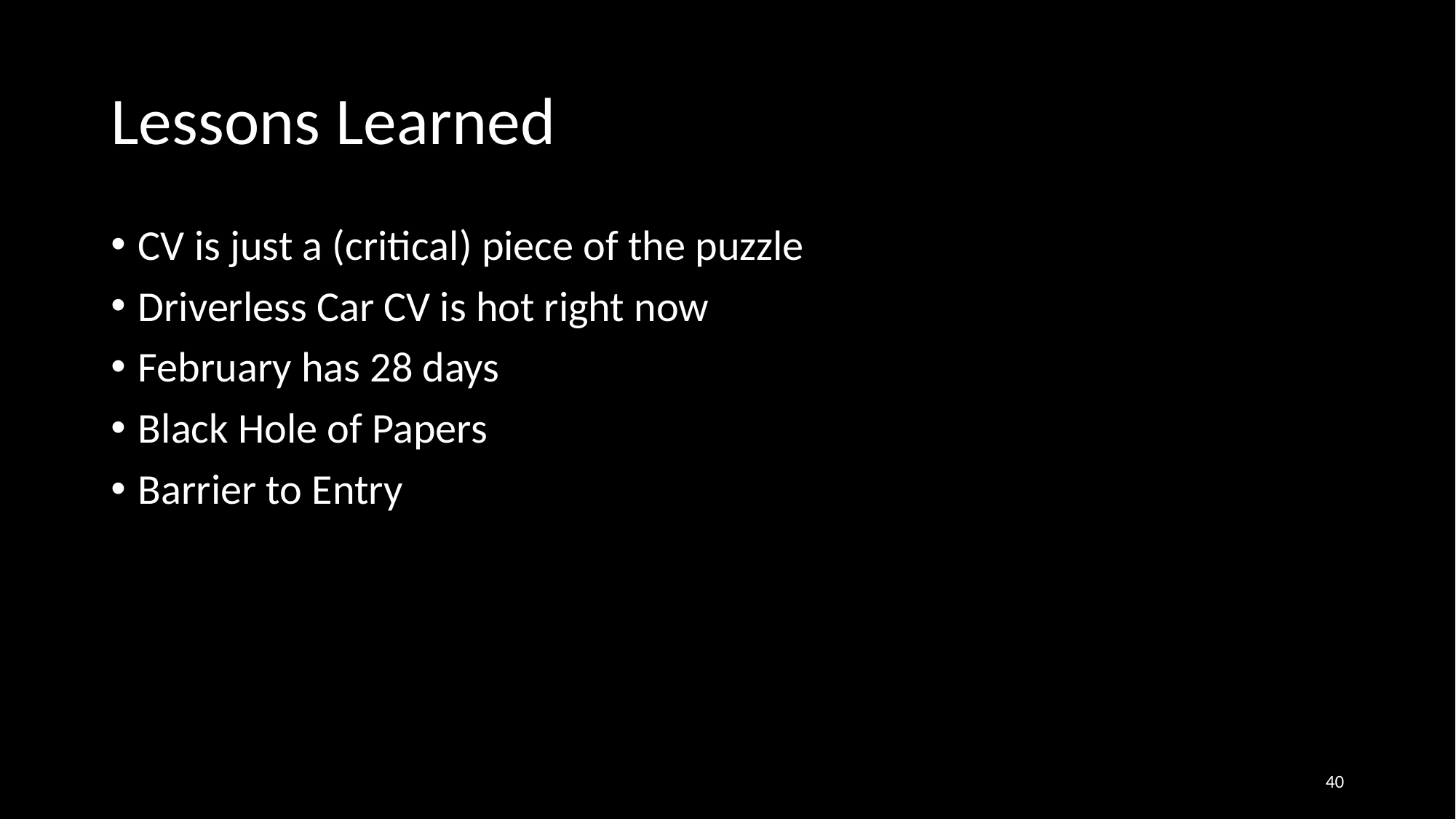

# Lessons Learned
CV is just a (critical) piece of the puzzle
Driverless Car CV is hot right now
February has 28 days
Black Hole of Papers
Barrier to Entry

40